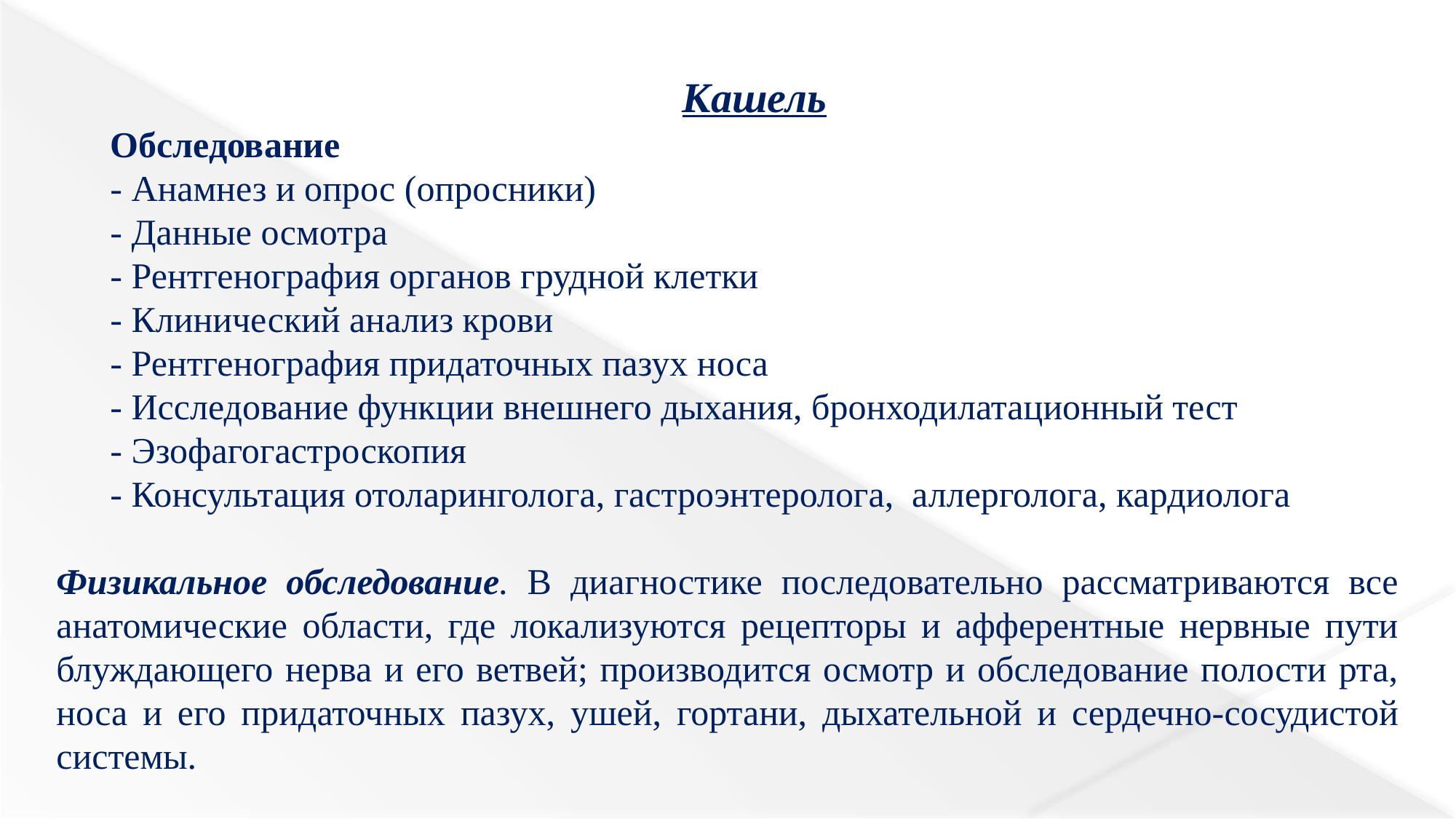

Кашель
Обследование
- Анамнез и опрос (опросники)
- Данные осмотра
- Рентгенография органов грудной клетки
- Клинический анализ крови
- Рентгенография придаточных пазух носа
- Исследование функции внешнего дыхания, бронходилатационный тест
- Эзофагогастроскопия
- Консультация отоларинголога, гастроэнтеролога,  аллерголога, кардиолога

Физикальное обследование. В диагностике последовательно рассматриваются все анатомические области, где локализуются рецепторы и афферентные нервные пути блуждающего нерва и его ветвей; производится осмотр и обследование полости рта, носа и его придаточных пазух, ушей, гортани, дыхательной и сердечно-сосудистой системы.